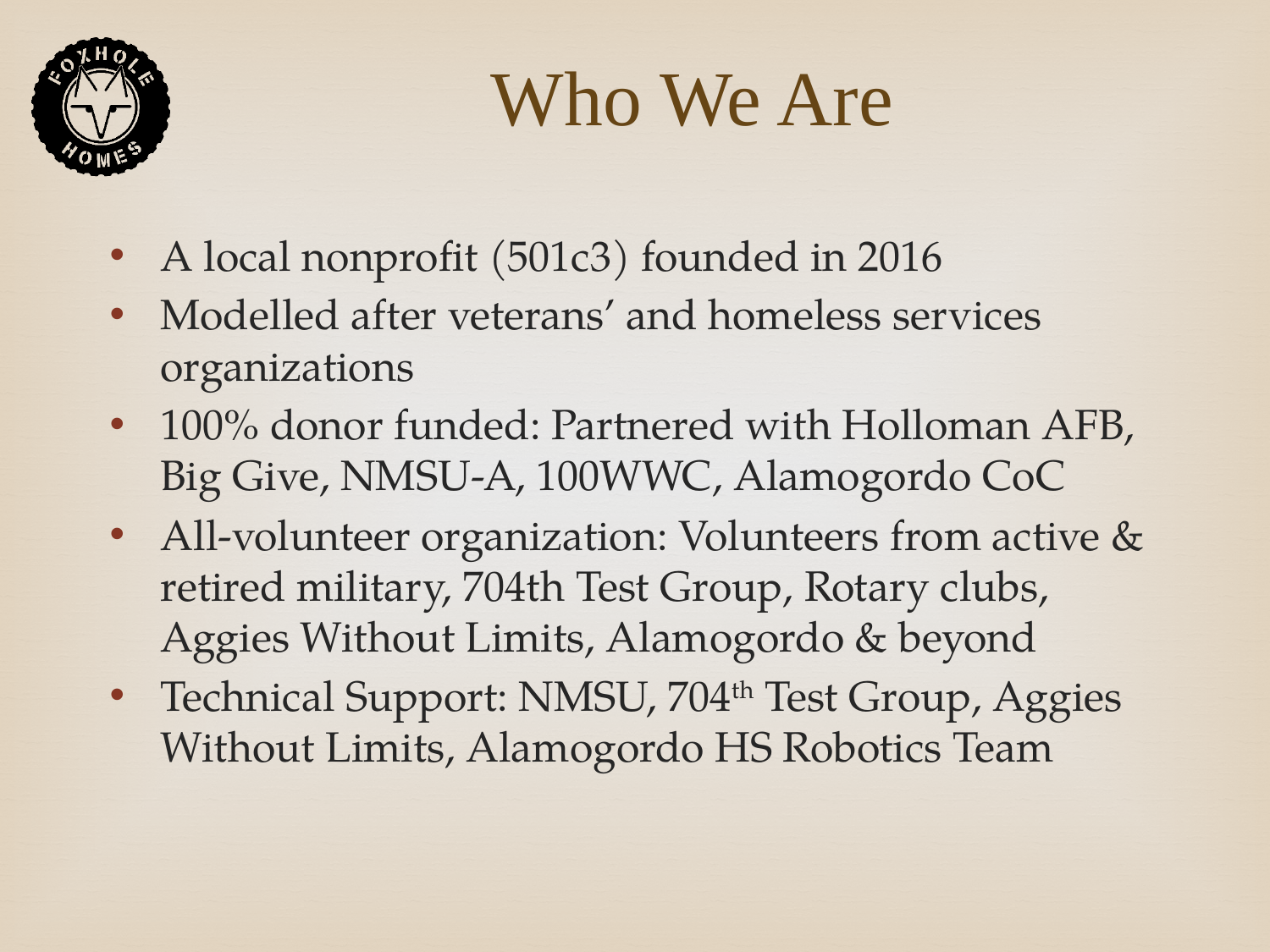

# Who We Are
A local nonprofit (501c3) founded in 2016
Modelled after veterans’ and homeless services organizations
100% donor funded: Partnered with Holloman AFB, Big Give, NMSU-A, 100WWC, Alamogordo CoC
All-volunteer organization: Volunteers from active & retired military, 704th Test Group, Rotary clubs, Aggies Without Limits, Alamogordo & beyond
Technical Support: NMSU, 704th Test Group, Aggies Without Limits, Alamogordo HS Robotics Team